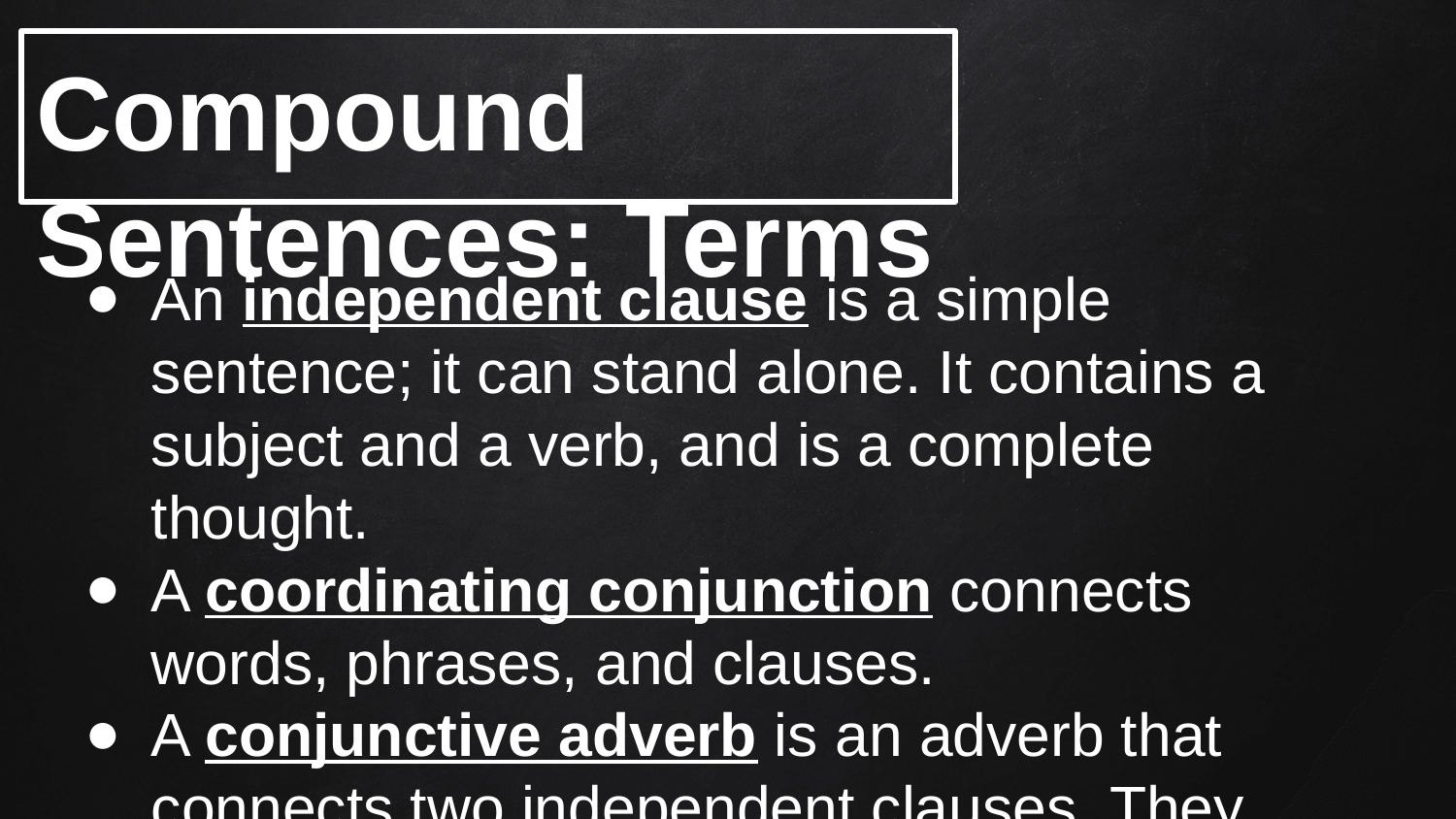

Compound Sentences: Terms

An independent clause is a simple sentence; it can stand alone. It contains a subject and a verb, and is a complete thought.
A coordinating conjunction connects words, phrases, and clauses.
A conjunctive adverb is an adverb that connects two independent clauses. They show relationships like cause and effect, sequence, contrast, and comparison.